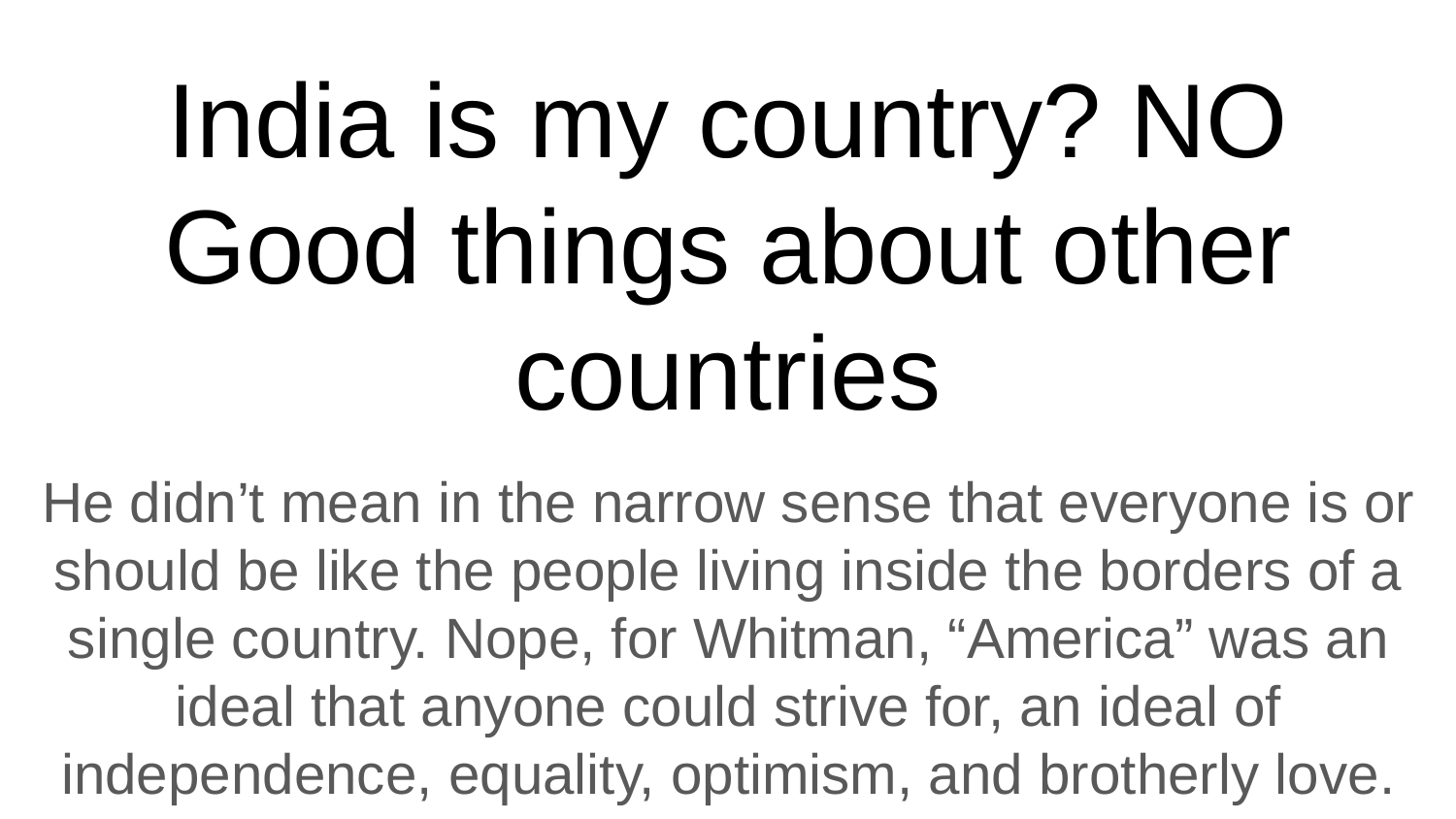

# India is my country? NO
Good things about other countries
He didn’t mean in the narrow sense that everyone is or should be like the people living inside the borders of a single country. Nope, for Whitman, “America” was an ideal that anyone could strive for, an ideal of independence, equality, optimism, and brotherly love.